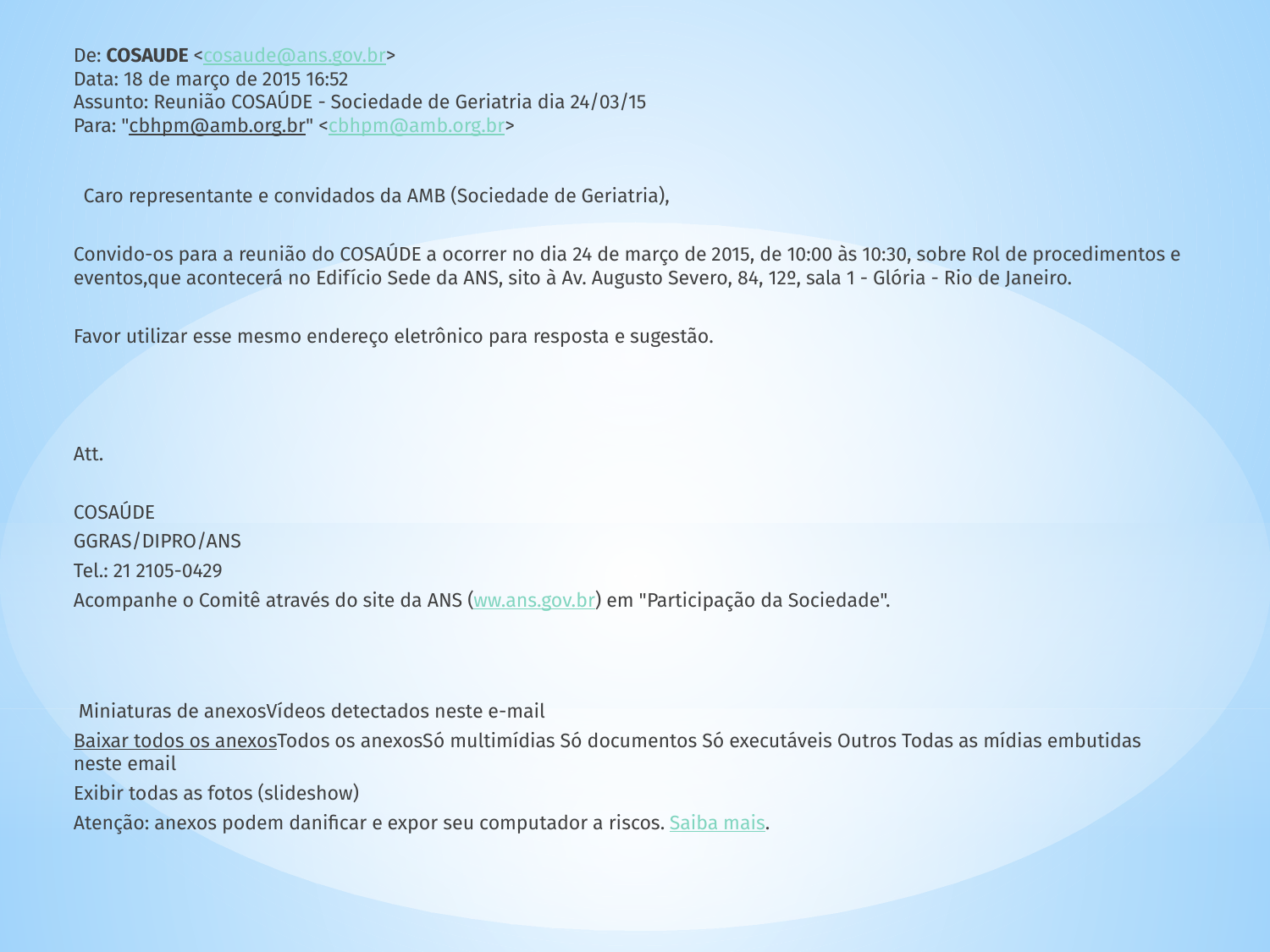

De: COSAUDE <cosaude@ans.gov.br>
Data: 18 de março de 2015 16:52
Assunto: Reunião COSAÚDE - Sociedade de Geriatria dia 24/03/15
Para: "cbhpm@amb.org.br" <cbhpm@amb.org.br>
  Caro representante e convidados da AMB (Sociedade de Geriatria),

Convido-os para a reunião do COSAÚDE a ocorrer no dia 24 de março de 2015, de 10:00 às 10:30, sobre Rol de procedimentos e eventos,que acontecerá no Edifício Sede da ANS, sito à Av. Augusto Severo, 84, 12º, sala 1 - Glória - Rio de Janeiro.

Favor utilizar esse mesmo endereço eletrônico para resposta e sugestão.

Att.

COSAÚDE
GGRAS/DIPRO/ANS
Tel.: 21 2105-0429
Acompanhe o Comitê através do site da ANS (ww.ans.gov.br) em "Participação da Sociedade".

 Miniaturas de anexosVídeos detectados neste e-mail
Baixar todos os anexosTodos os anexosSó multimídias Só documentos Só executáveis Outros Todas as mídias embutidas neste email
Exibir todas as fotos (slideshow)
Atenção: anexos podem danificar e expor seu computador a riscos. Saiba mais.